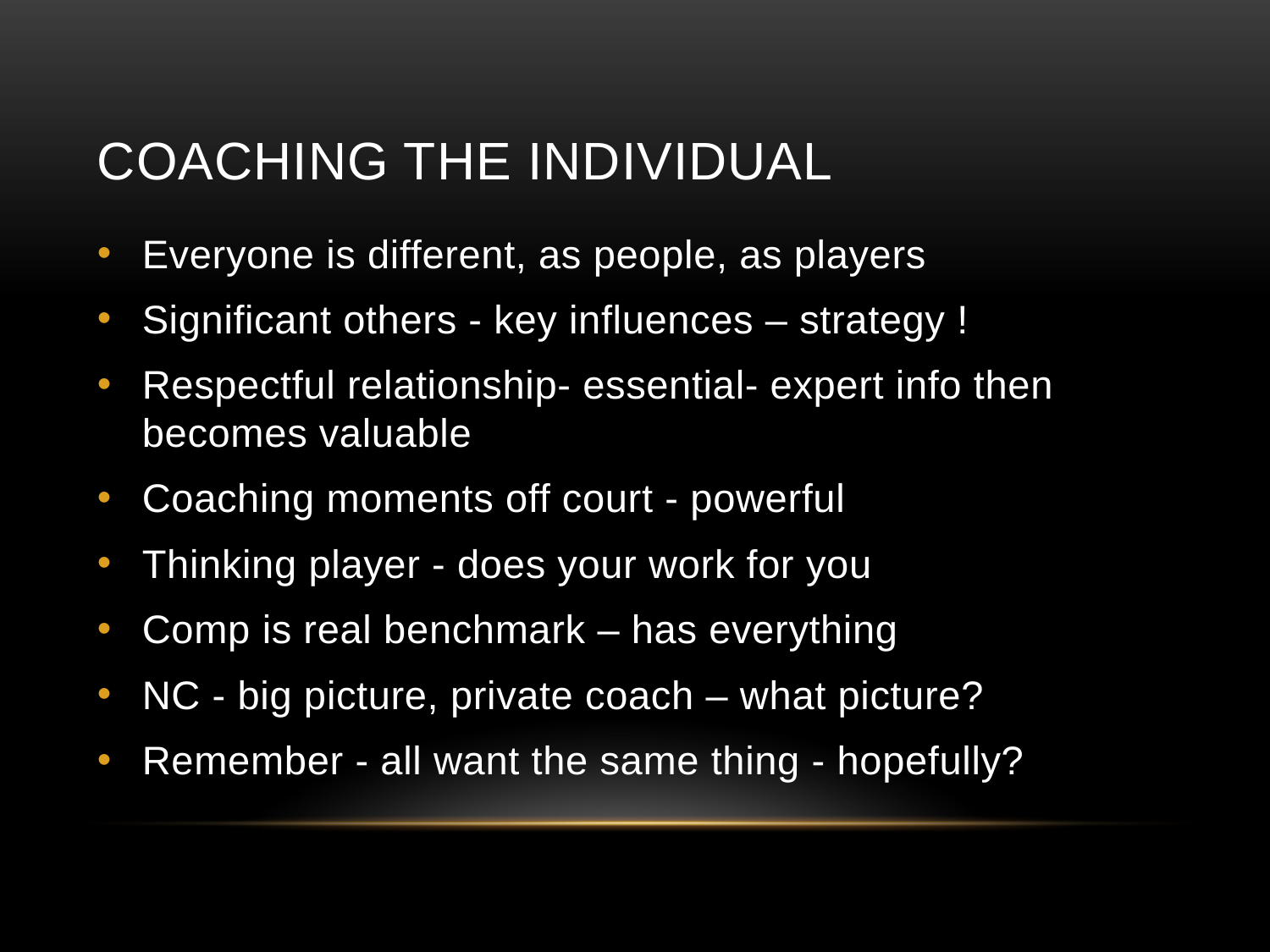

# Coaching the Individual
Everyone is different, as people, as players
Significant others - key influences – strategy !
Respectful relationship- essential- expert info then becomes valuable
Coaching moments off court - powerful
Thinking player - does your work for you
Comp is real benchmark – has everything
NC - big picture, private coach – what picture?
Remember - all want the same thing - hopefully?